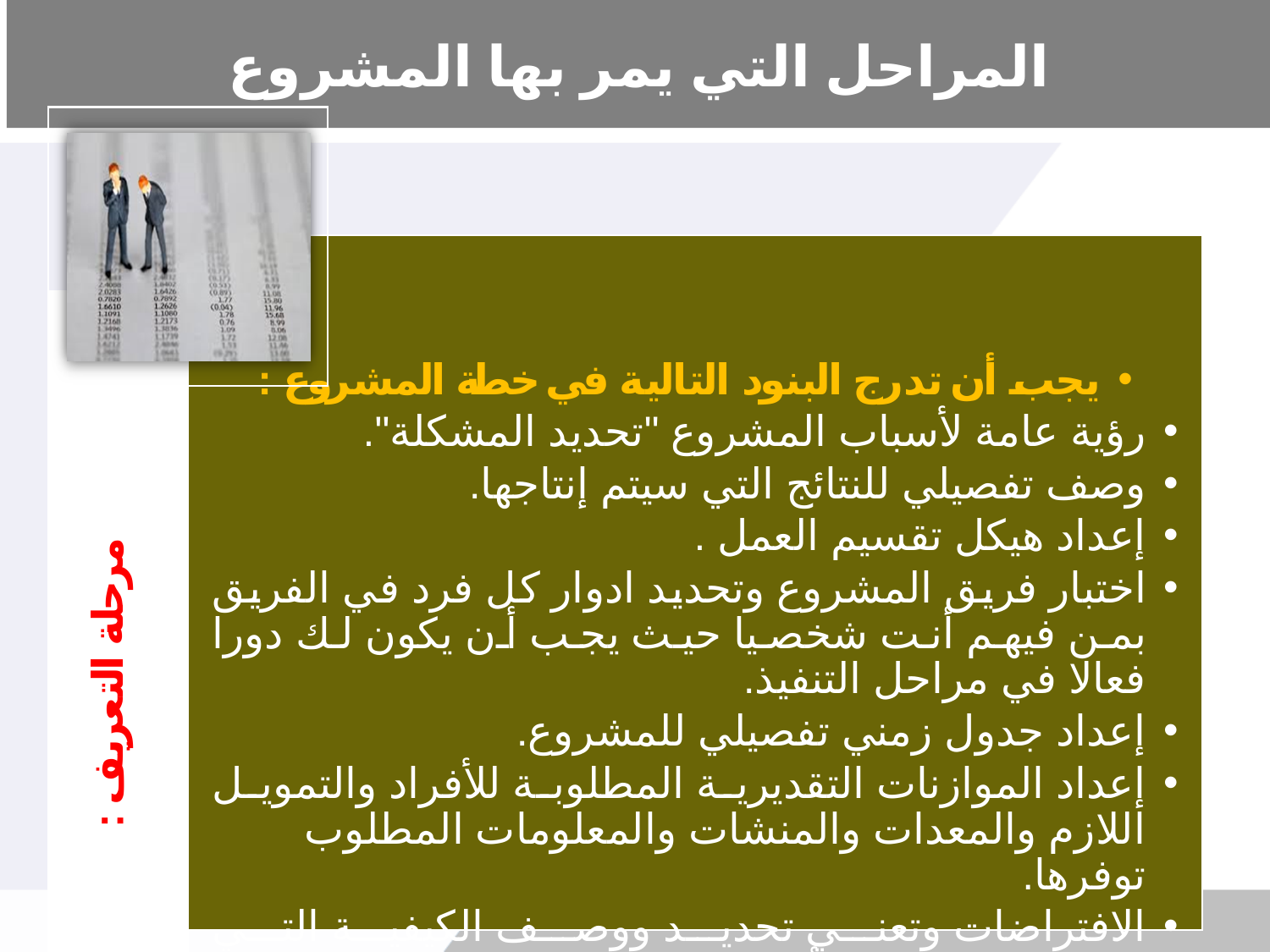

# المراحل التي يمر بها المشروع

يجب أن تدرج البنود التالية في خطة المشروع :
رؤية عامة لأسباب المشروع "تحديد المشكلة".
وصف تفصيلي للنتائج التي سيتم إنتاجها.
إعداد هيكل تقسيم العمل .
اختبار فريق المشروع وتحديد ادوار كل فرد في الفريق بمن فيهم أنت شخصيا حيث يجب أن يكون لك دورا فعالا في مراحل التنفيذ.
إعداد جدول زمني تفصيلي للمشروع.
إعداد الموازنات التقديرية المطلوبة للأفراد والتمويل اللازم والمعدات والمنشات والمعلومات المطلوب توفرها.
الافتراضات وتعني تحديد ووصف الكيفية التي ستخططها لإدارة الأزمات والمخاطر التي ستواجهك.

مرحلة التعريف :